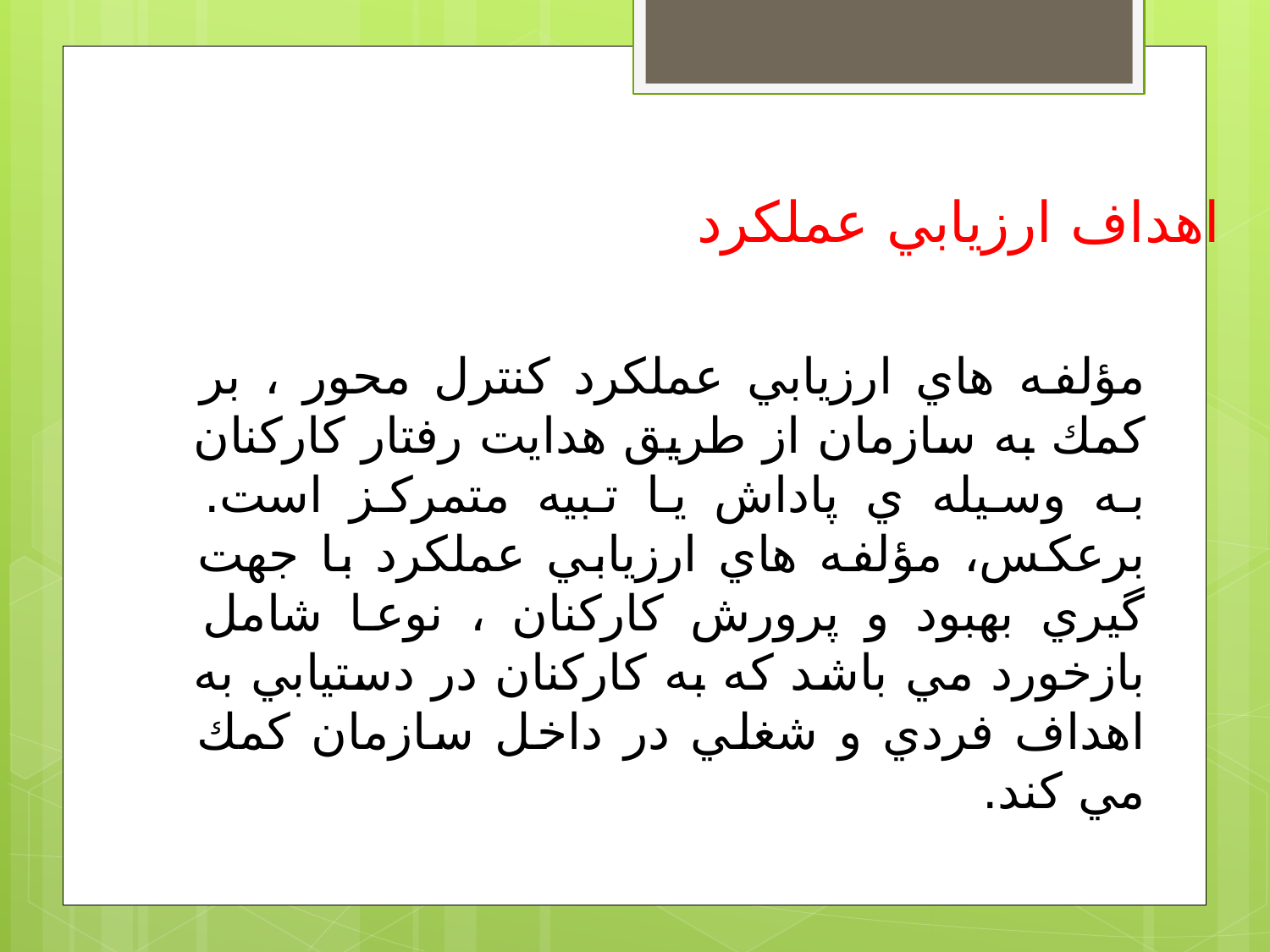

اهداف ارزيابي عملكرد
مؤلفه هاي ارزيابي عملكرد كنترل محور ، بر كمك به سازمان از طريق هدايت رفتار كاركنان به وسيله ي پاداش يا تبيه متمركز است. برعكس، مؤلفه هاي ارزيابي عملكرد با جهت گيري بهبود و پرورش كاركنان ، نوعا شامل بازخورد مي باشد كه به كاركنان در دستيابي به اهداف فردي و شغلي در داخل سازمان كمك مي كند.